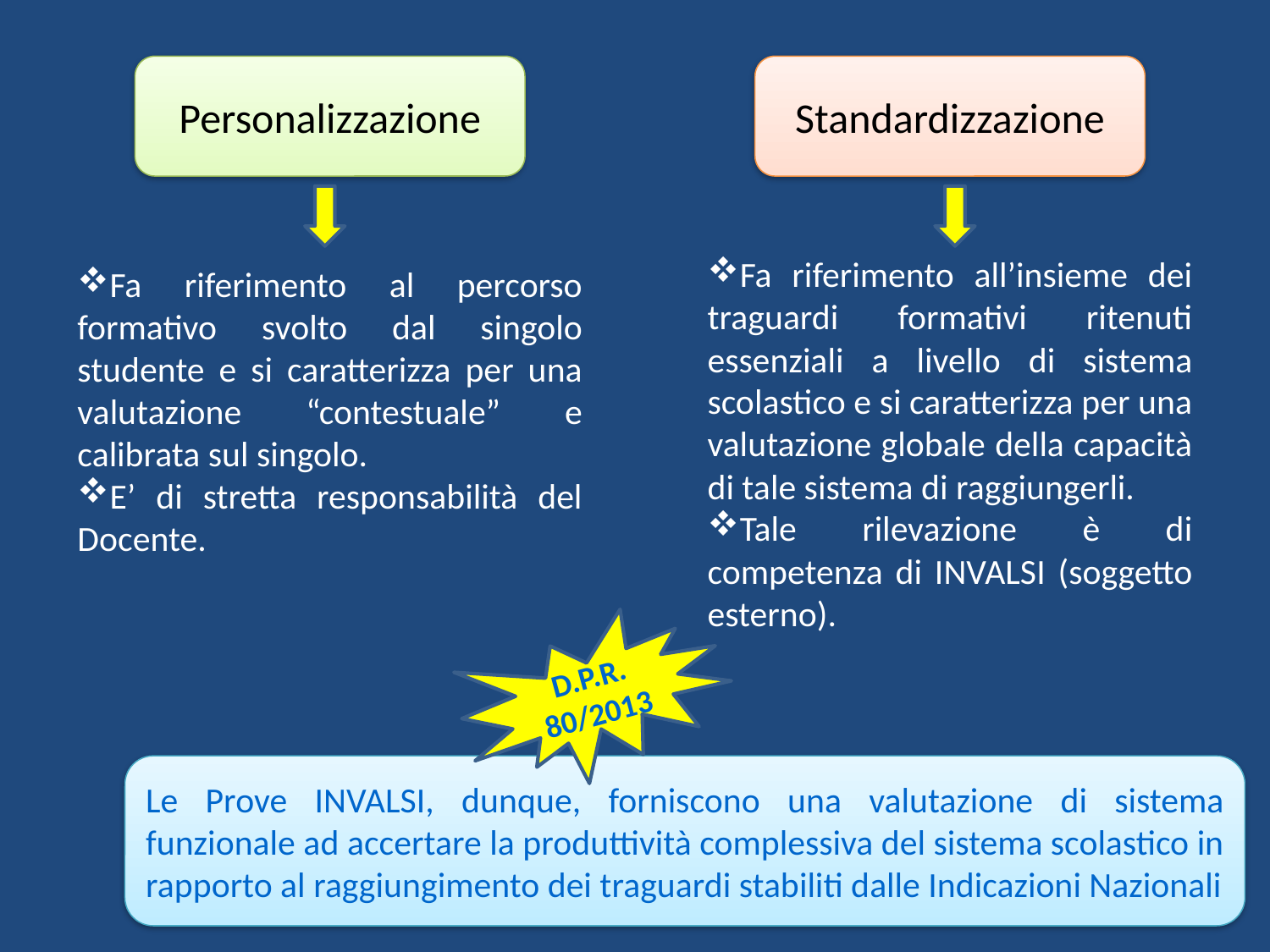

Personalizzazione
Standardizzazione

Fa riferimento all’insieme dei traguardi formativi ritenuti essenziali a livello di sistema scolastico e si caratterizza per una valutazione globale della capacità di tale sistema di raggiungerli.
Tale rilevazione è di competenza di INVALSI (soggetto esterno).
Fa riferimento al percorso formativo svolto dal singolo studente e si caratterizza per una valutazione “contestuale” e calibrata sul singolo.
E’ di stretta responsabilità del Docente.
D.P.R. 80/2013
Le Prove INVALSI, dunque, forniscono una valutazione di sistema funzionale ad accertare la produttività complessiva del sistema scolastico in rapporto al raggiungimento dei traguardi stabiliti dalle Indicazioni Nazionali